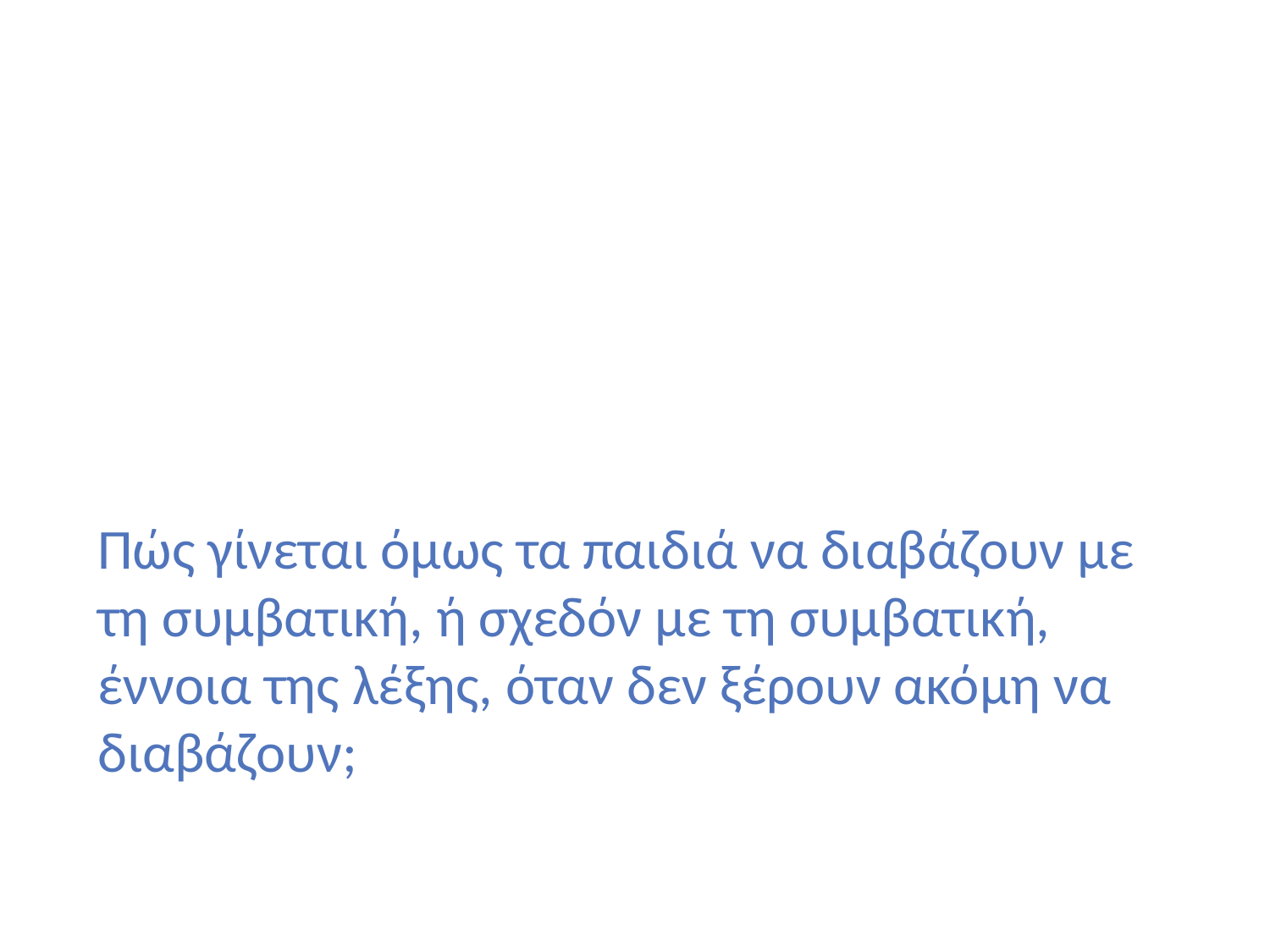

# Πώς γίνεται όμως τα παιδιά να διαβάζουν με τη συμβατική, ή σχεδόν με τη συμβατική, έννοια της λέξης, όταν δεν ξέρουν ακόμη να διαβάζουν;